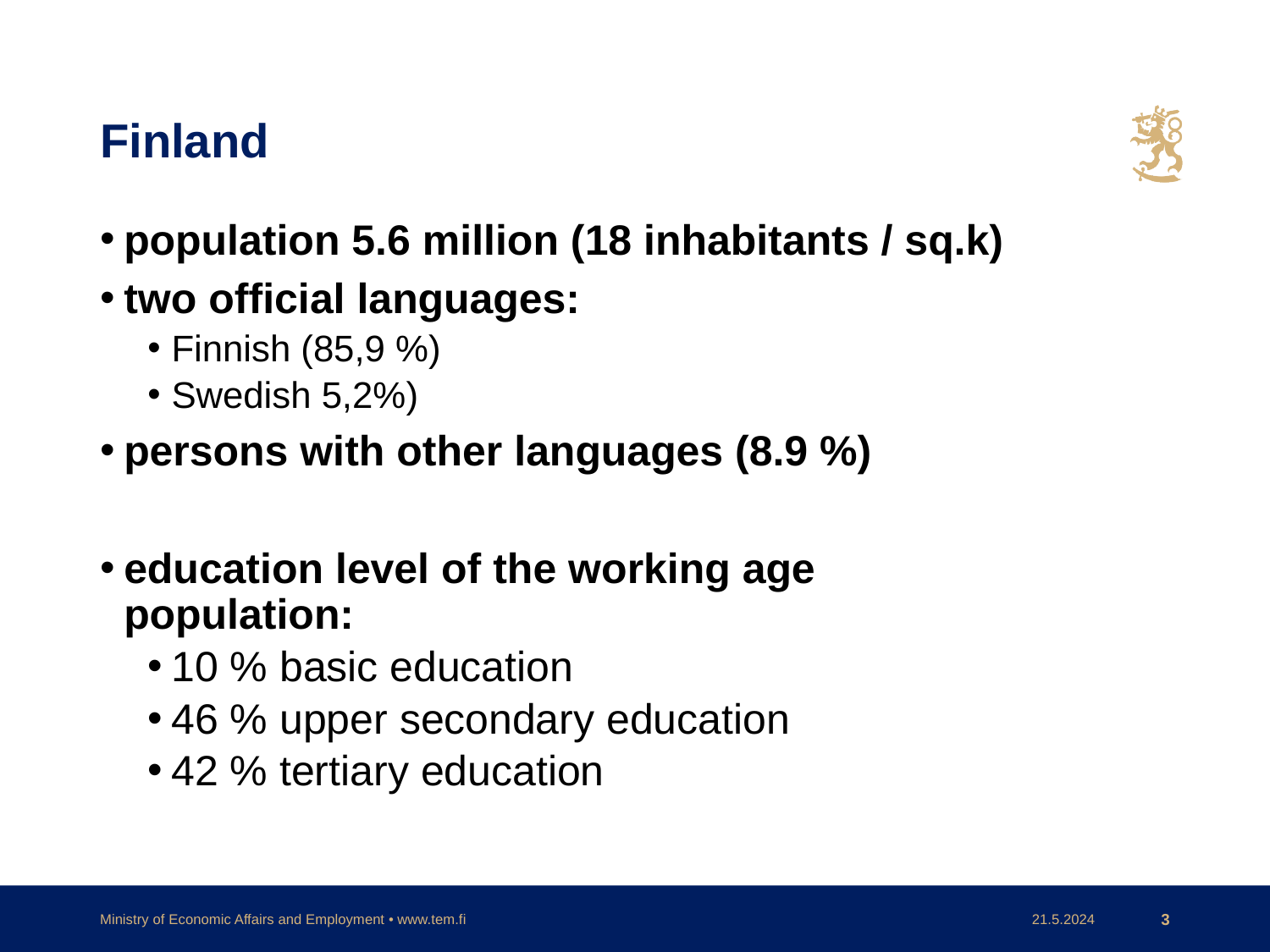

# Finland
population 5.6 million (18 inhabitants / sq.k)
two official languages:
Finnish (85,9 %)
Swedish 5,2%)
persons with other languages (8.9 %)

education level of the working age population:
10 % basic education
46 % upper secondary education
42 % tertiary education

Ministry of Economic Affairs and Employment • www.tem.fi
21.5.2024
3